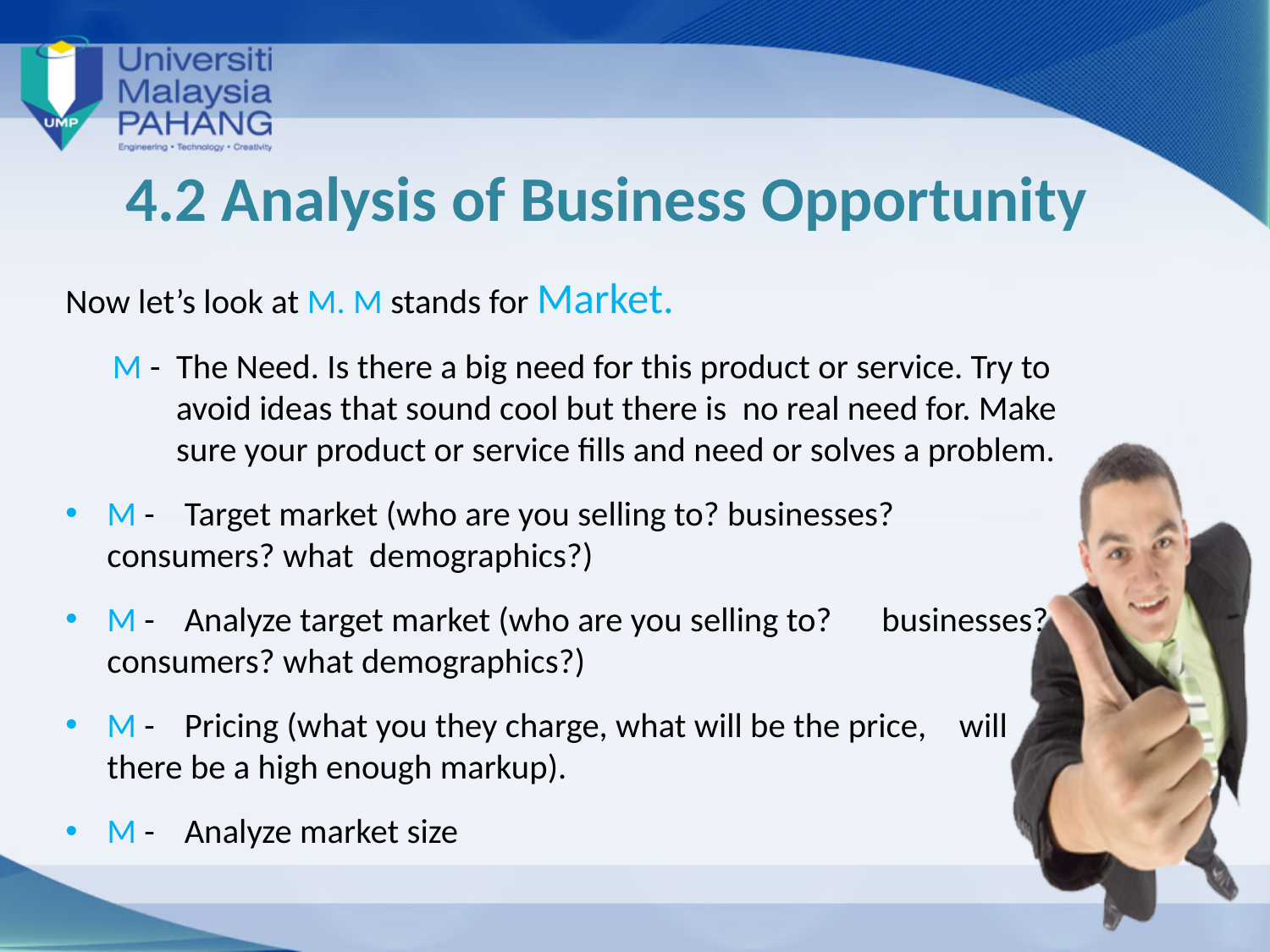

# 4.2 Analysis of Business Opportunity
Now let’s look at M. M stands for Market.

      M -	The Need. Is there a big need for this product or service. Try to avoid ideas that sound cool but there is  no real need for. Make sure your product or service fills and need or solves a problem.

M -	Target market (who are you selling to? businesses? 	consumers? what  demographics?)

M -	Analyze target market (who are you selling to? 	businesses? consumers? what demographics?)

M -	Pricing (what you they charge, what will be the price, 	will there be a high enough markup).

M -	Analyze market size